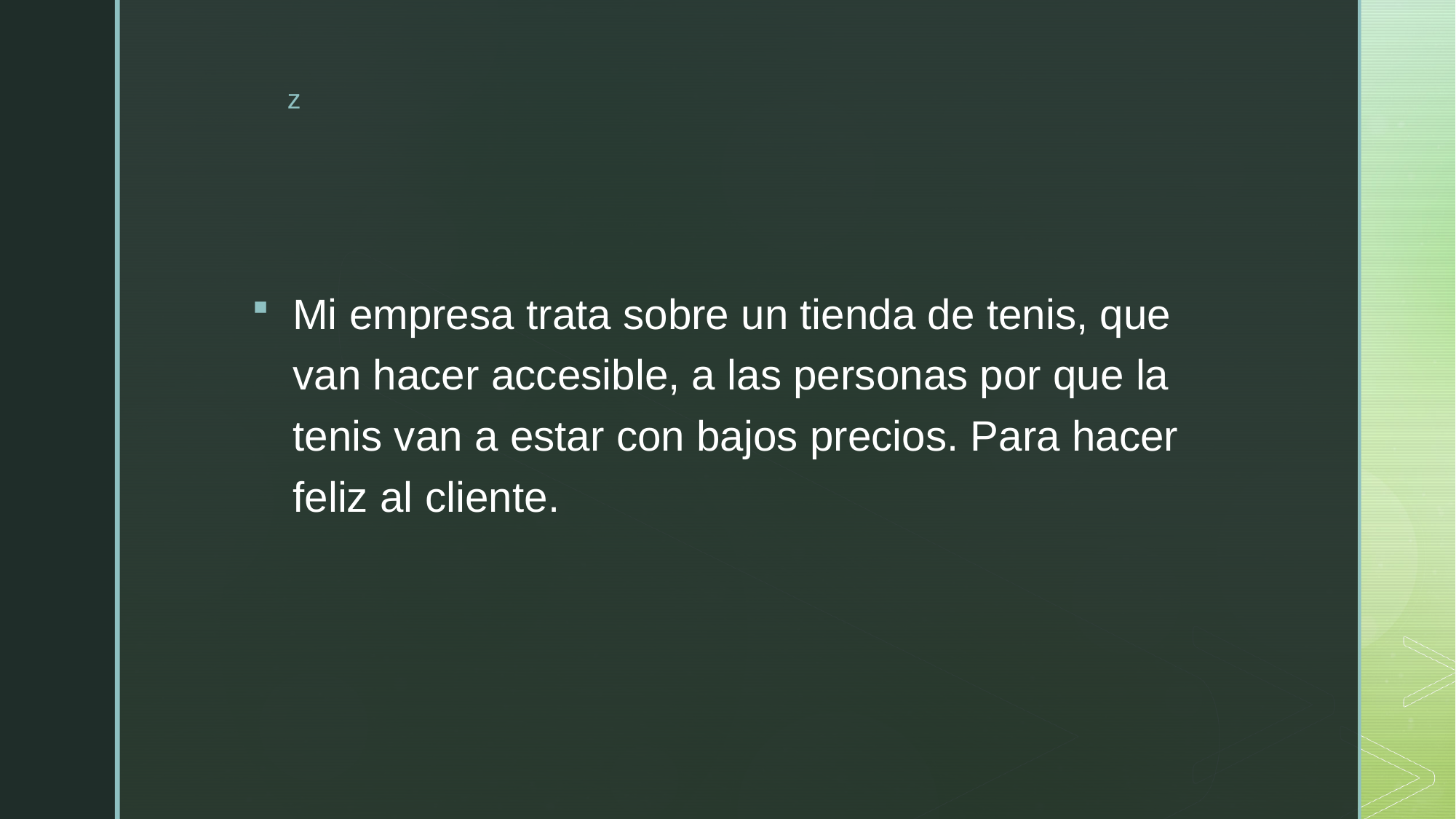

Mi empresa trata sobre un tienda de tenis, que van hacer accesible, a las personas por que la tenis van a estar con bajos precios. Para hacer feliz al cliente.